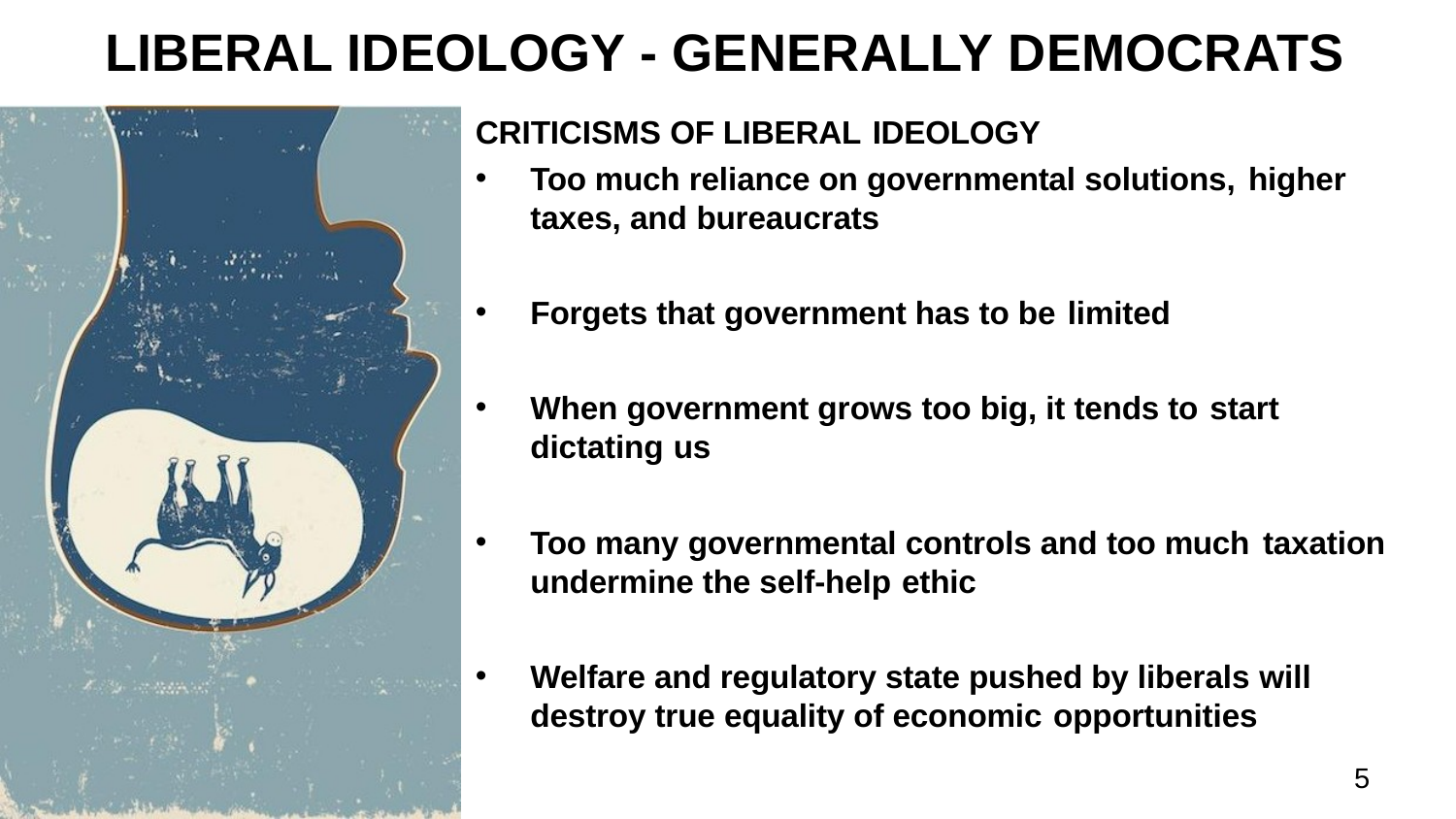

# LIBERAL IDEOLOGY - GENERALLY DEMOCRATS
CRITICISMS OF LIBERAL IDEOLOGY
Too much reliance on governmental solutions, higher
taxes, and bureaucrats

Forgets that government has to be limited

When government grows too big, it tends to start
dictating us

Too many governmental controls and too much taxation
undermine the self-help ethic

Welfare and regulatory state pushed by liberals will  destroy true equality of economic opportunities
5